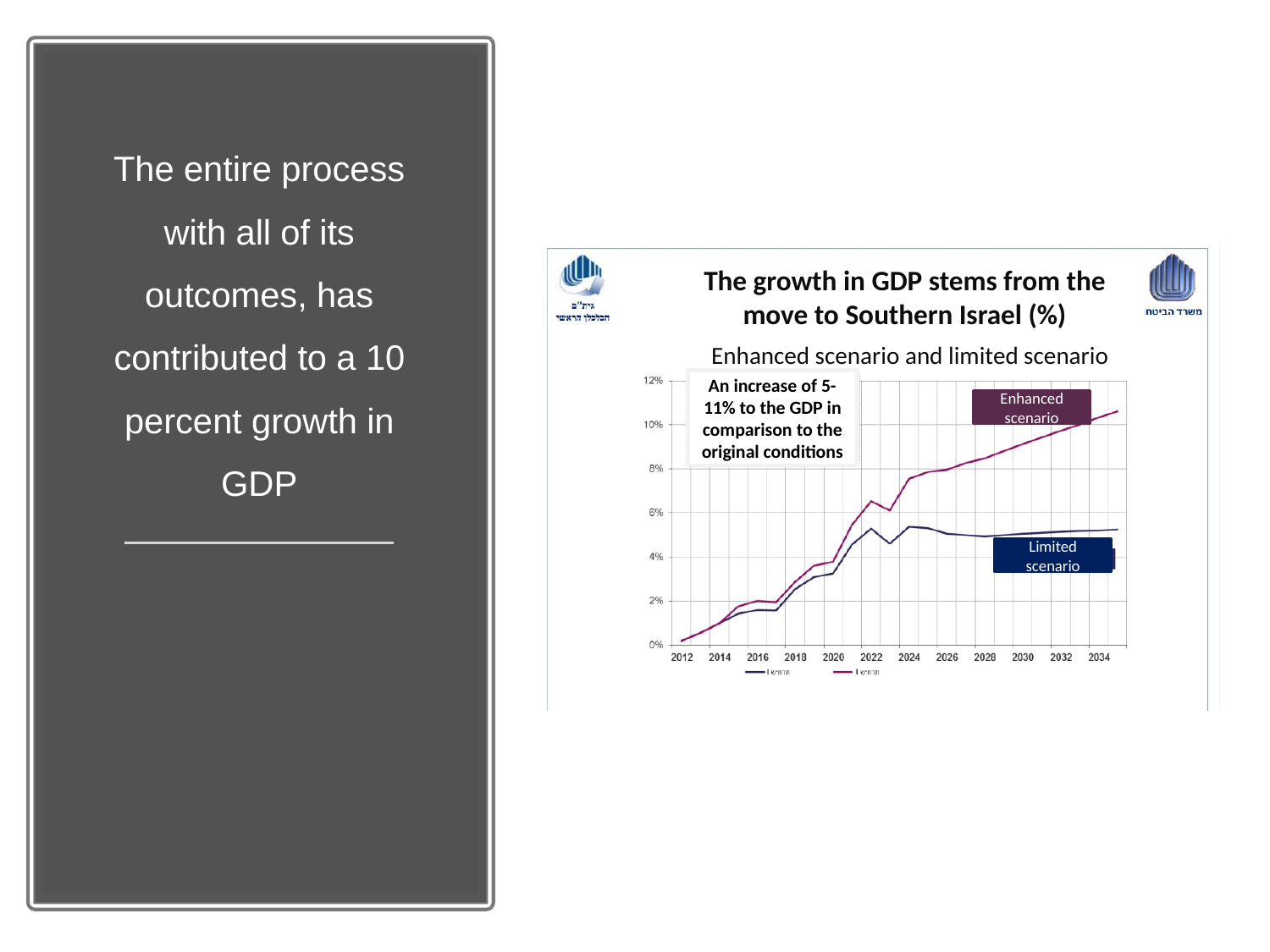

The entire process with all of its outcomes, has contributed to a 10 percent growth in GDP

The growth in GDP stems from the move to Southern Israel (%)
Enhanced scenario and limited scenario
An increase of 5-11% to the GDP in comparison to the original conditions
Enhanced scenario
Limited scenario